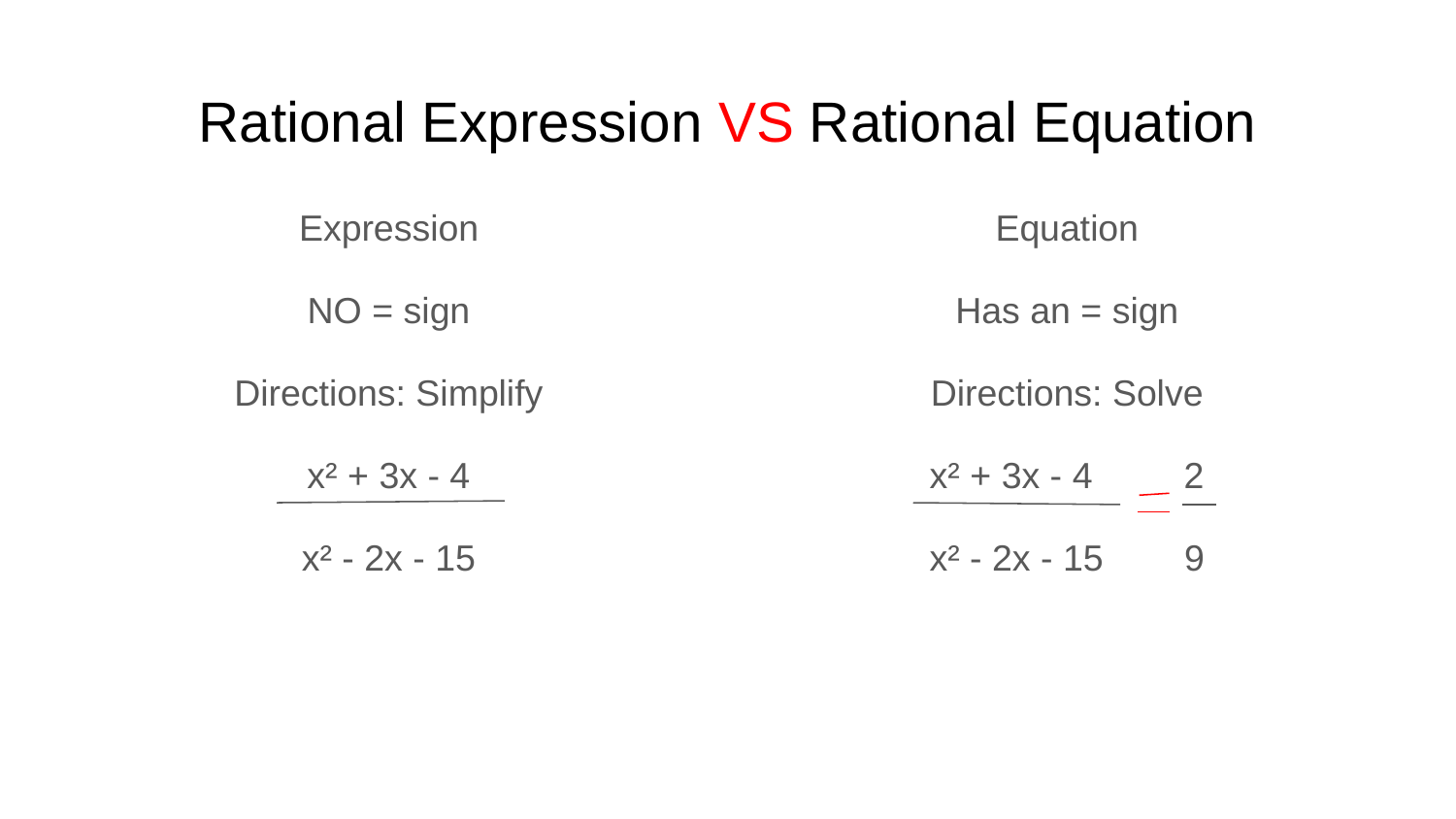

# Rational Expression VS Rational Equation
Expression
NO = sign
Directions: Simplify
x² + 3x - 4
x² - 2x - 15

Equation
Has an = sign
Directions: Solve
x² + 3x - 4         2
x² - 2x - 15        9